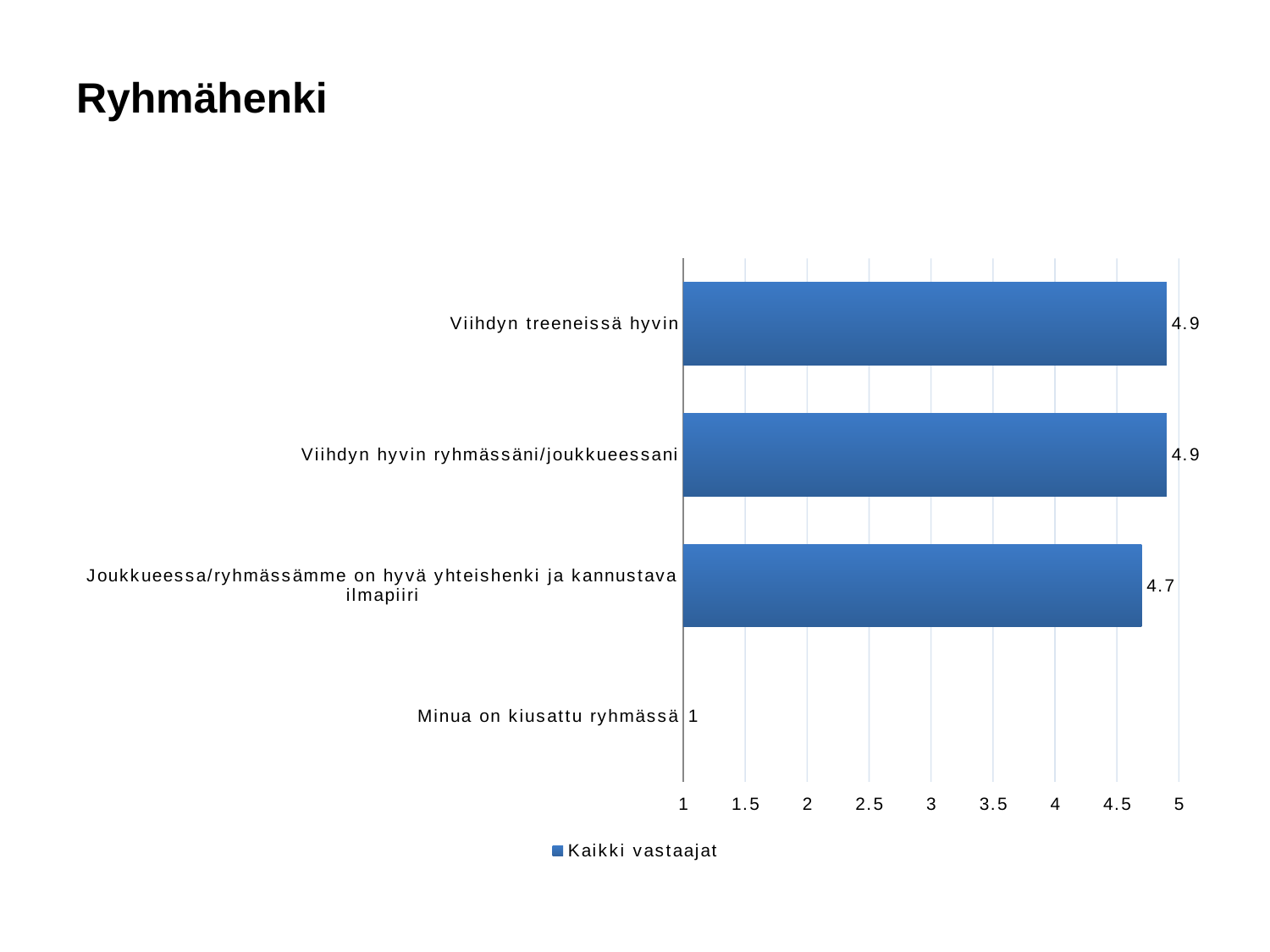

# Ryhmähenki

### Chart

| Category | Kaikki vastaajat |
|---|---|
| Viihdyn treeneissä hyvin | 4.9 |
| Viihdyn hyvin ryhmässäni/joukkueessani | 4.9 |
| Joukkueessa/ryhmässämme on hyvä yhteishenki ja kannustava ilmapiiri | 4.7 |
| Minua on kiusattu ryhmässä | 1.0 |